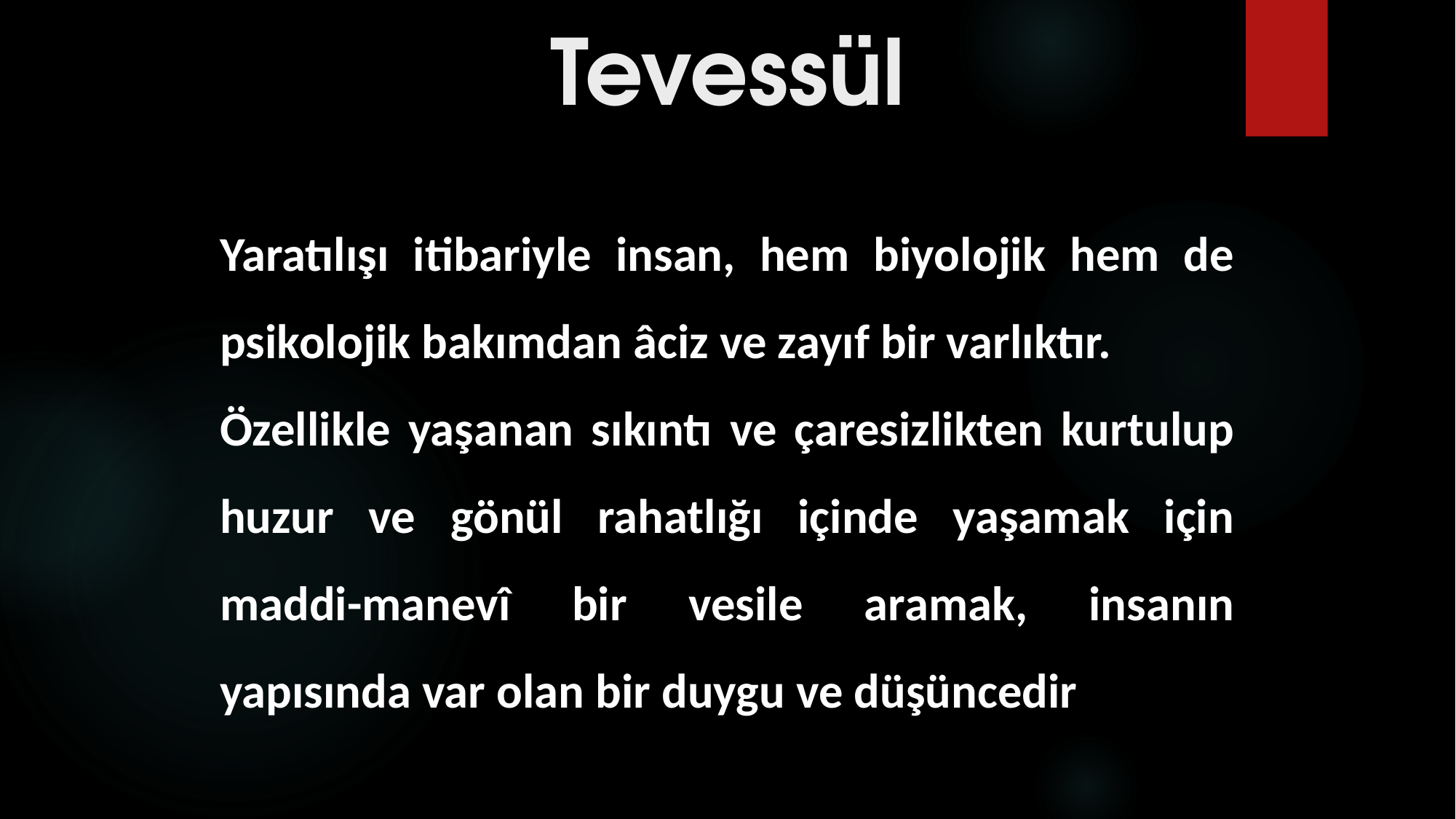

# Tevessül
Yaratılışı itibariyle insan, hem biyolojik hem de psikolojik bakımdan âciz ve zayıf bir varlıktır.
Özellikle yaşanan sıkıntı ve çaresizlikten kurtulup huzur ve gönül rahatlığı içinde yaşamak için maddi-manevî bir vesile aramak, insanın yapısında var olan bir duygu ve düşüncedir